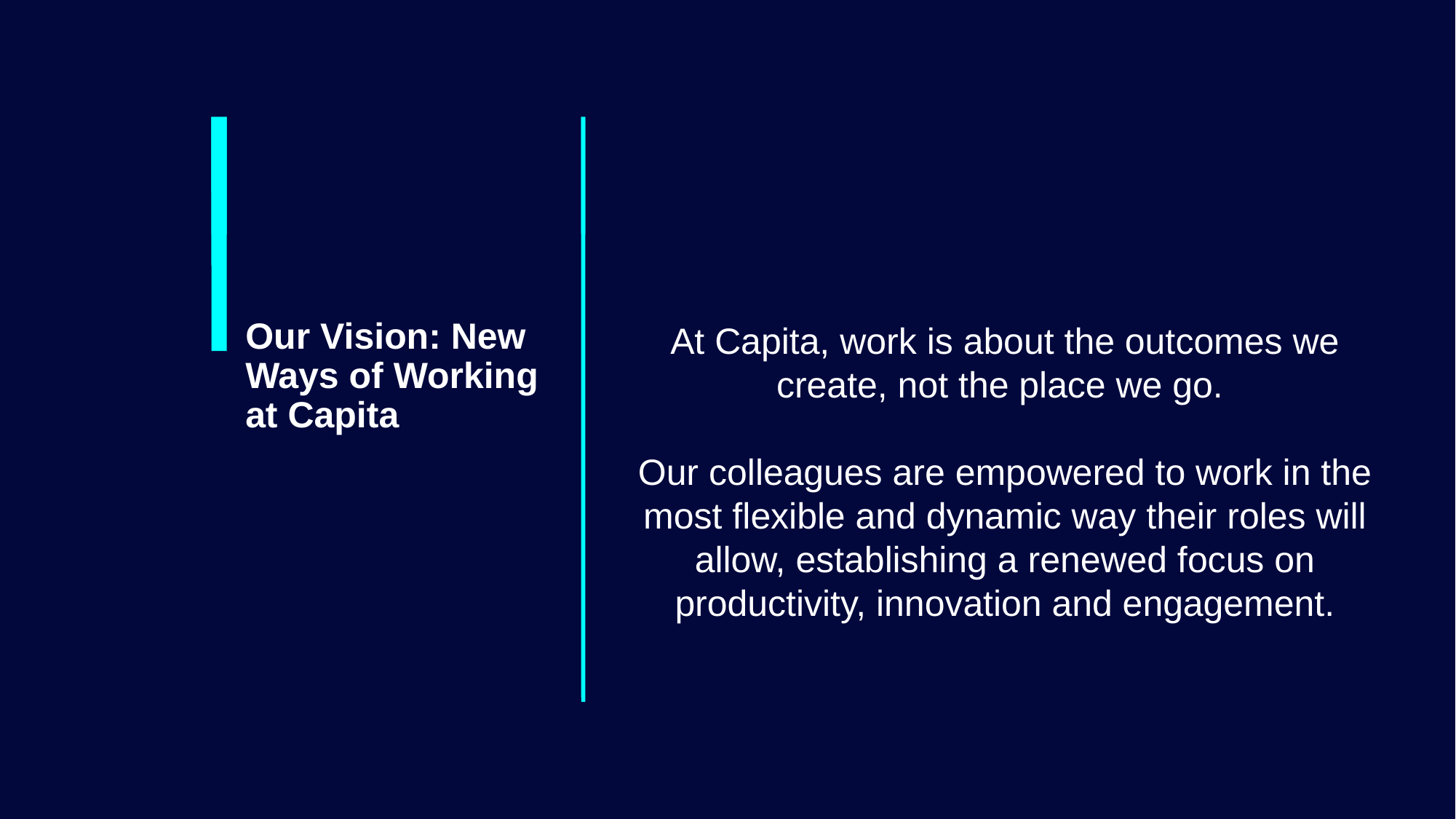

# Our Vision: New Ways of Working at Capita
At Capita, work is about the outcomes we create, not the place we go.

Our colleagues are empowered to work in the most flexible and dynamic way their roles will allow, establishing a renewed focus on productivity, innovation and engagement.

2
Confidential. For internal use only.